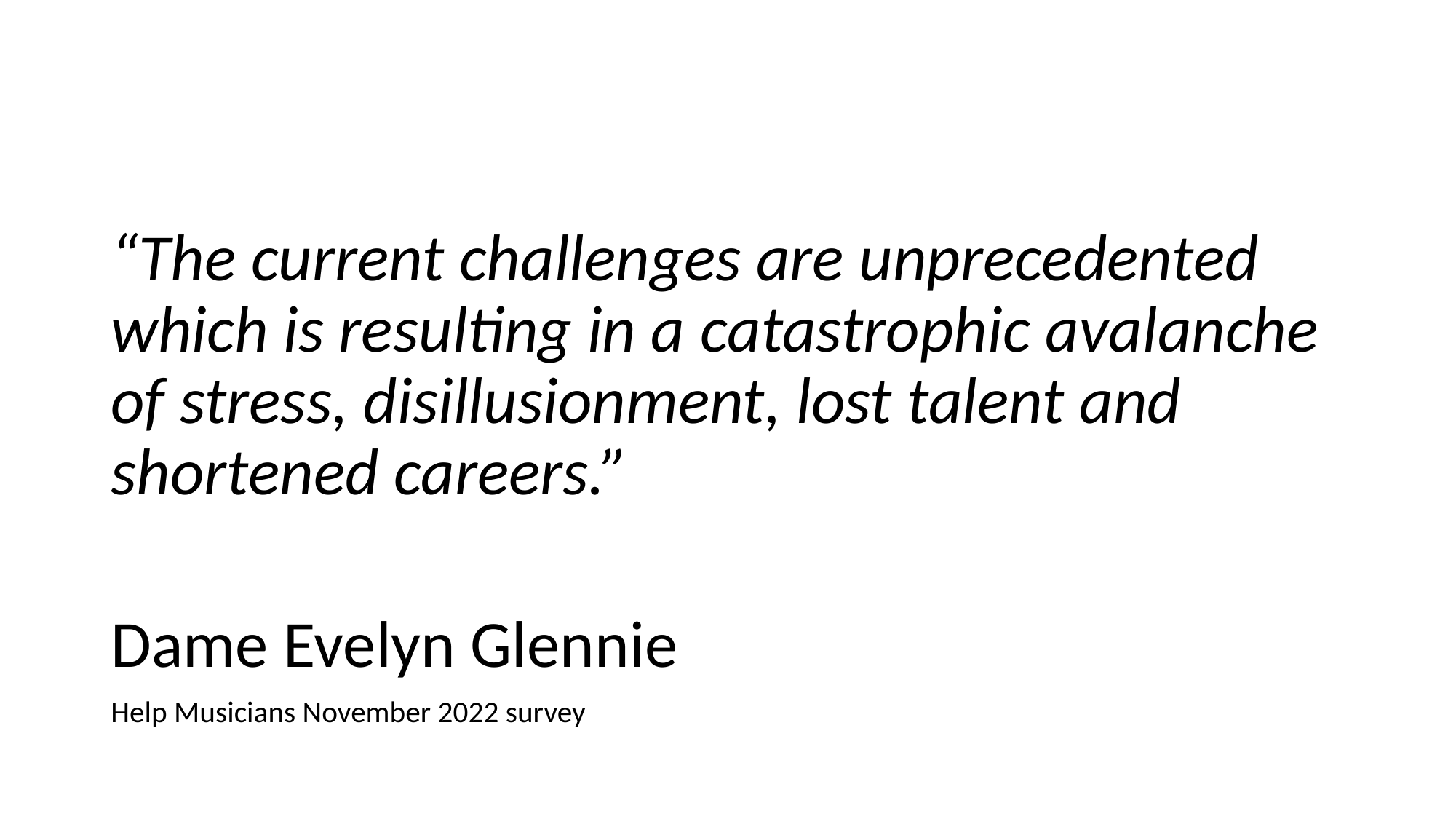

“The current challenges are unprecedented which is resulting in a catastrophic avalanche of stress, disillusionment, lost talent and shortened careers.”

Dame Evelyn Glennie
Help Musicians November 2022 survey